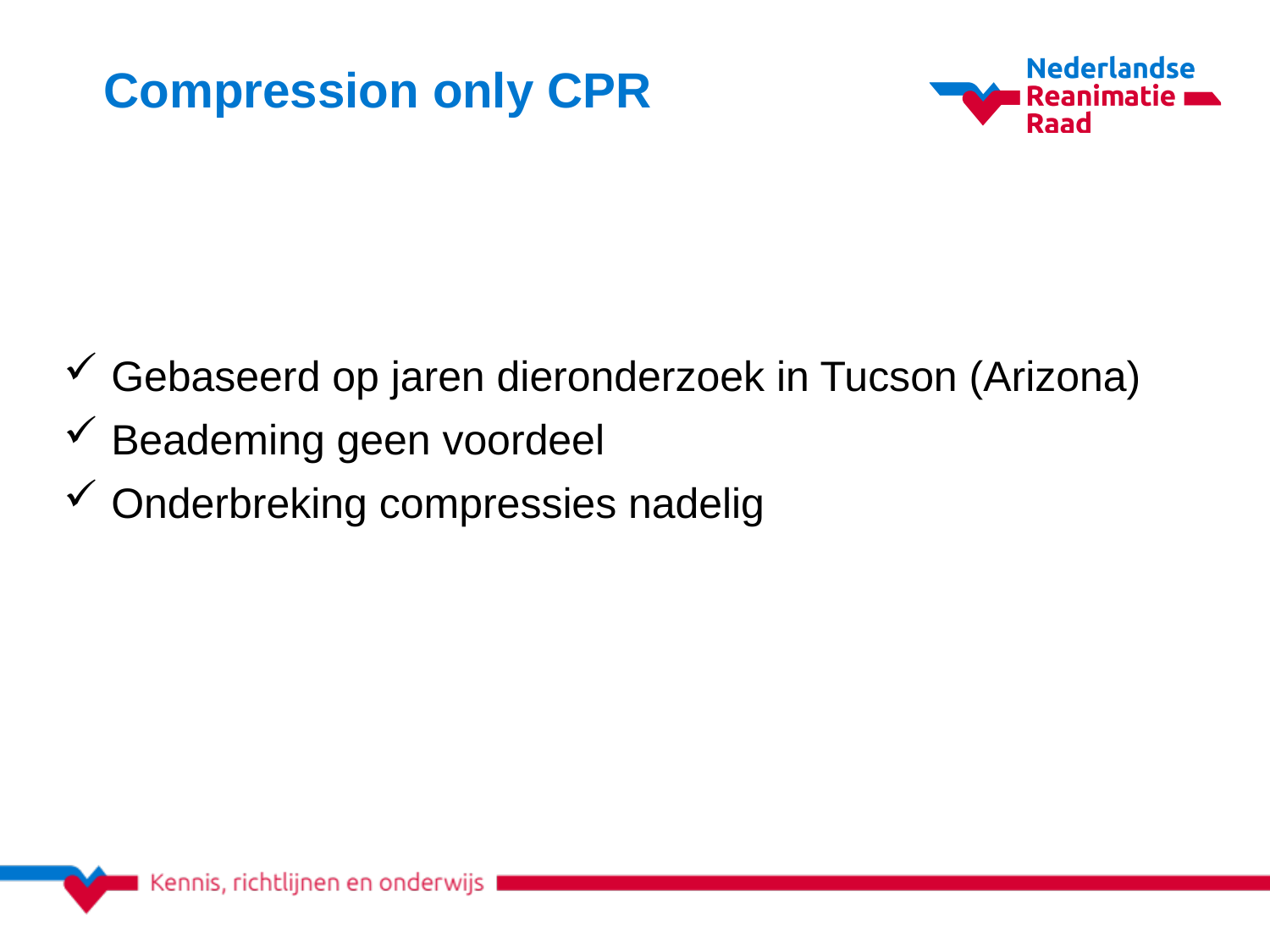

# Compression only CPR
Gebaseerd op jaren dieronderzoek in Tucson (Arizona)
Beademing geen voordeel
Onderbreking compressies nadelig